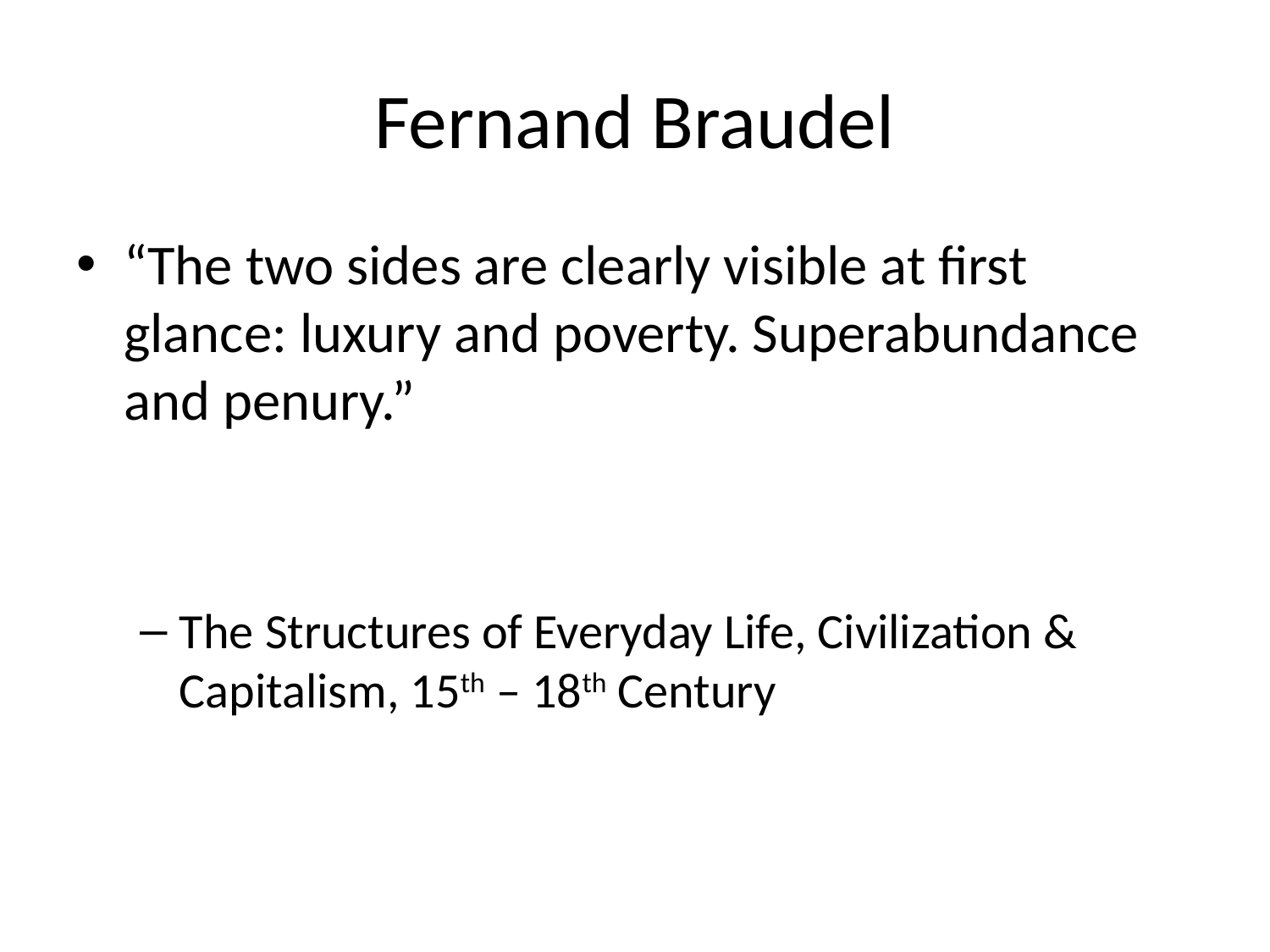

# Fernand Braudel
“The two sides are clearly visible at first glance: luxury and poverty. Superabundance and penury.”

The Structures of Everyday Life, Civilization & Capitalism, 15th – 18th Century